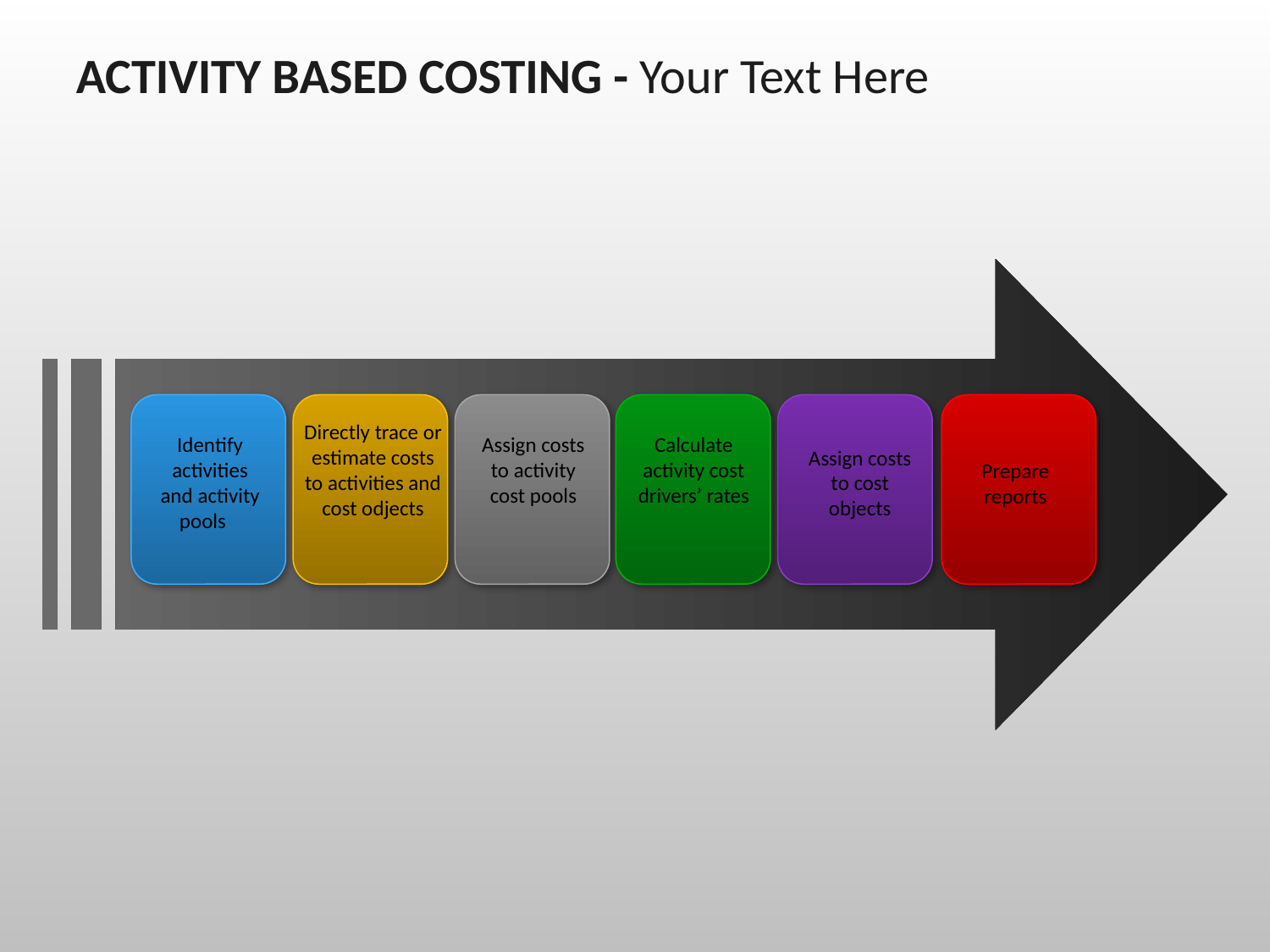

ACTIVITY BASED COSTING - Your Text Here

Directly trace or estimate costs to activities and cost odjects
Identify activities and activity pools
Assign costs to activity cost pools
Calculate activity cost drivers’ rates
Assign costs to cost objects
Prepare reports